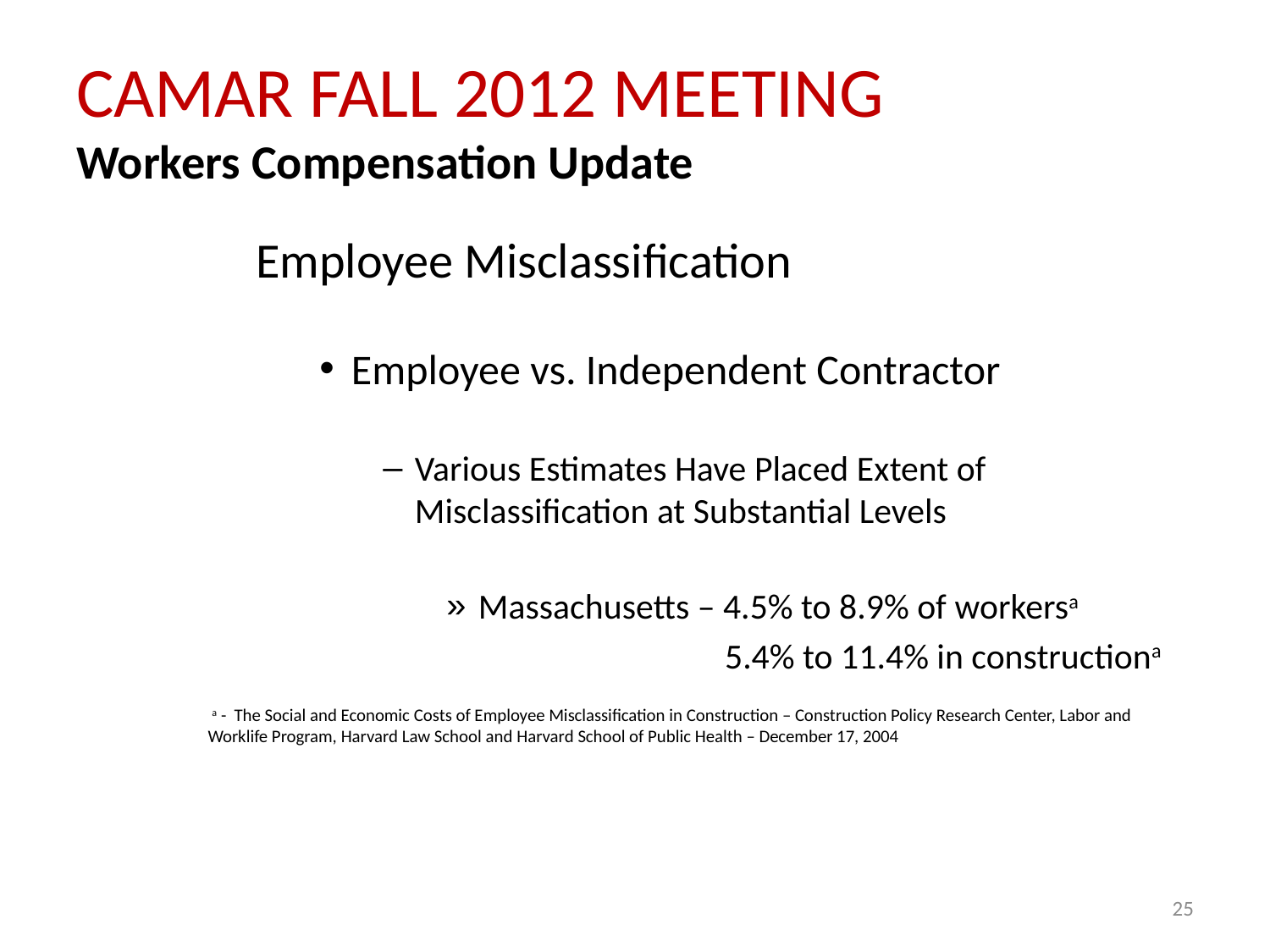

# CAMAR FALL 2012 MEETING Workers Compensation Update
Employee Misclassification

Employee vs. Independent Contractor

Various Estimates Have Placed Extent of Misclassification at Substantial Levels

Massachusetts – 4.5% to 8.9% of workersa
		   5.4% to 11.4% in constructiona

 a -  The Social and Economic Costs of Employee Misclassification in Construction – Construction Policy Research Center, Labor and Worklife Program, Harvard Law School and Harvard School of Public Health – December 17, 2004

25